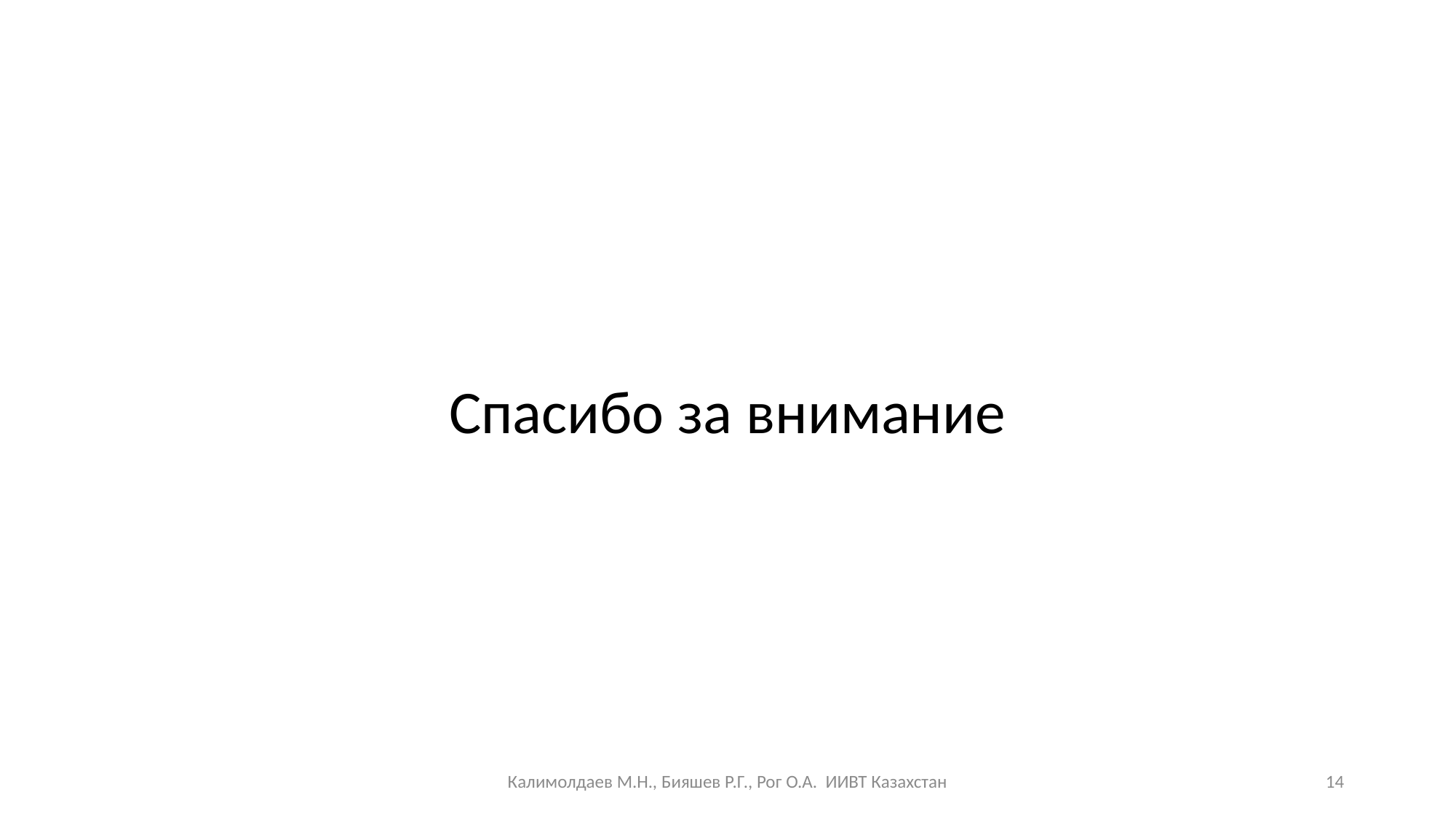

Спасибо за внимание
Калимолдаев М.Н., Бияшев Р.Г., Рог О.А.  ИИВТ Казахстан
14